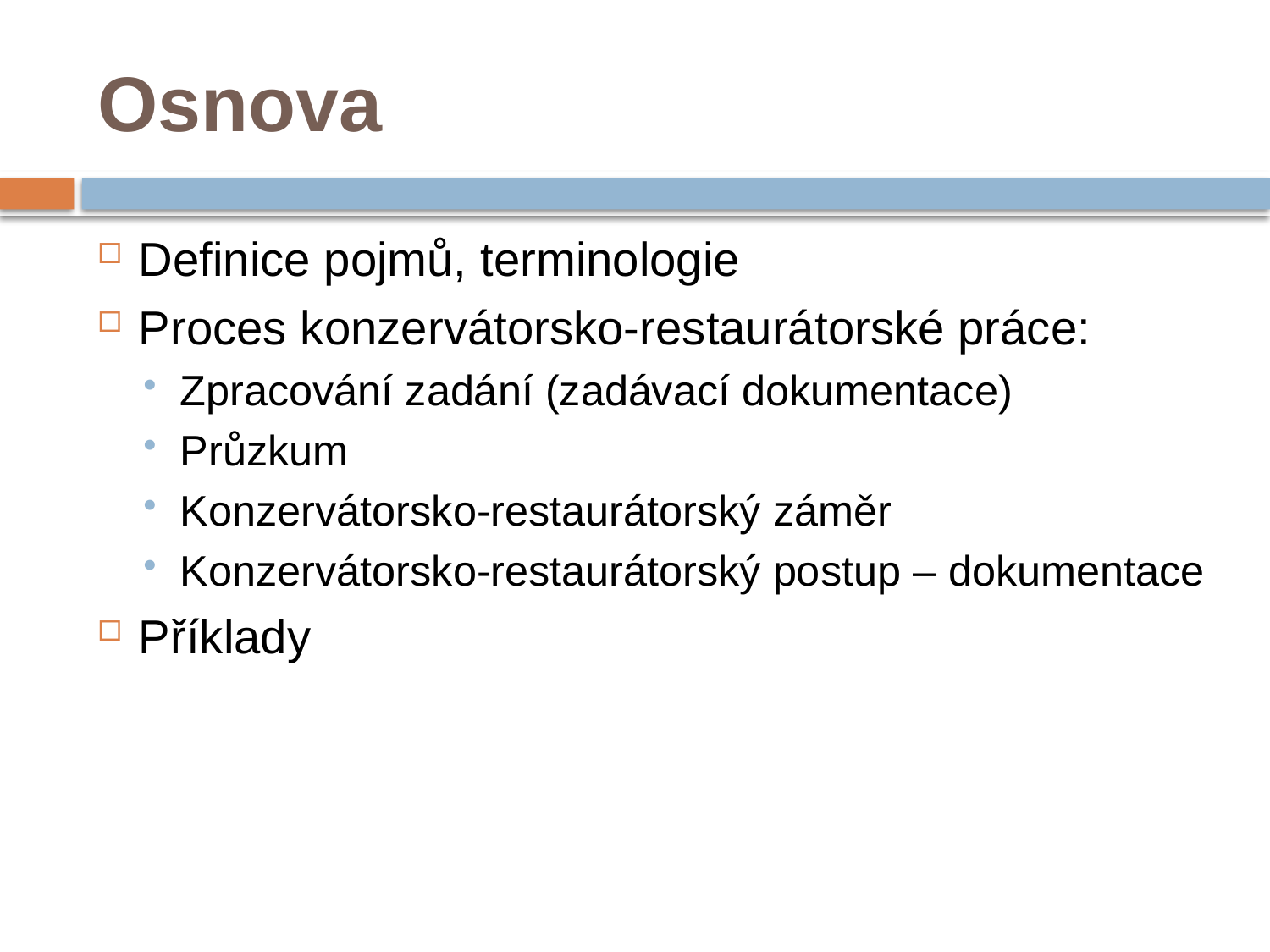

# Osnova
Definice pojmů, terminologie
Proces konzervátorsko-restaurátorské práce:
Zpracování zadání (zadávací dokumentace)
Průzkum
Konzervátorsko-restaurátorský záměr
Konzervátorsko-restaurátorský postup – dokumentace
Příklady